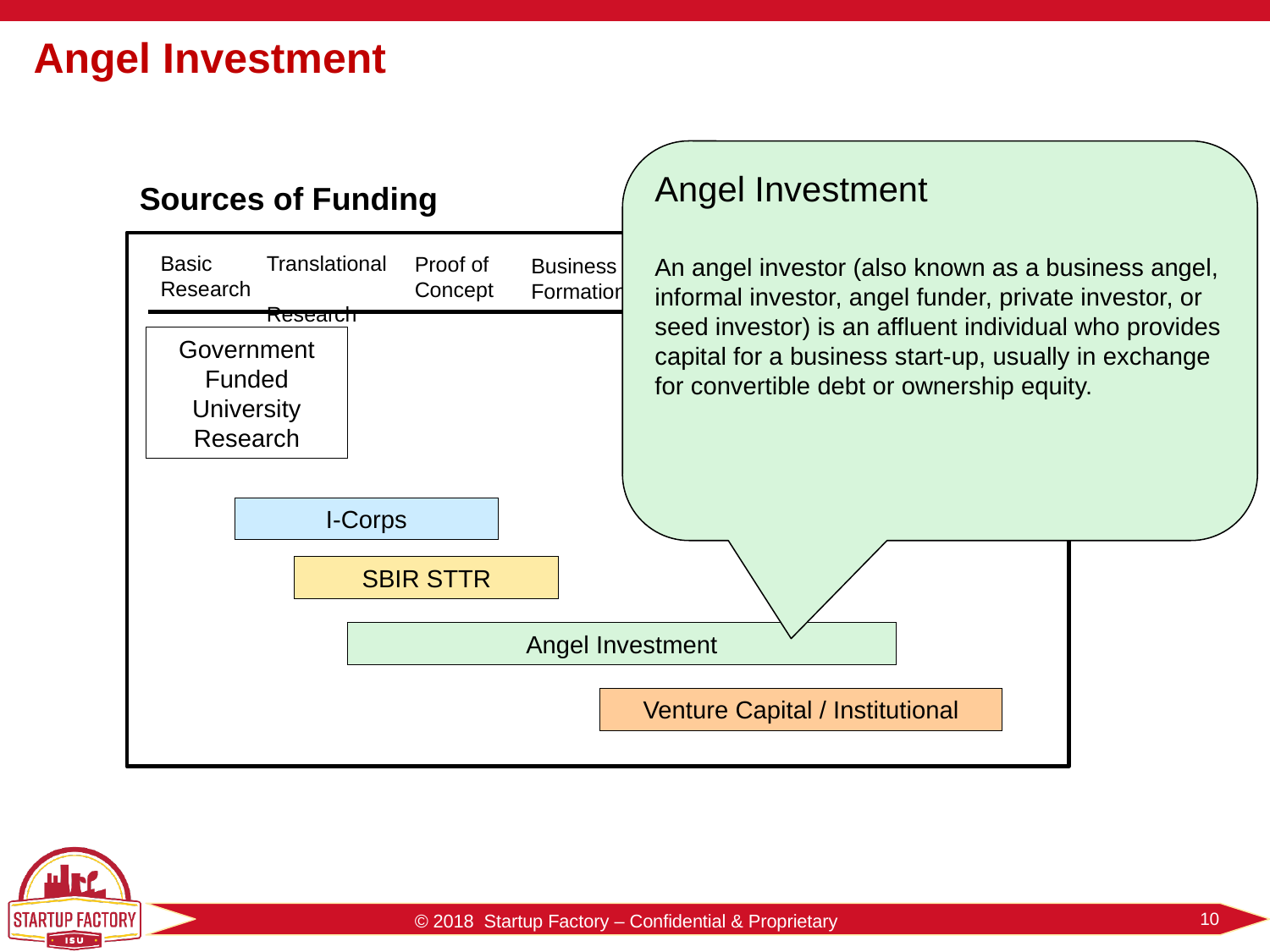

Angel Investment
Angel Investment

An angel investor (also known as a business angel, informal investor, angel funder, private investor, or seed investor) is an affluent individual who provides capital for a business start-up, usually in exchange for convertible debt or ownership equity.
Sources of Funding

Basic
Research
Translational
Research
Proof of Concept
Business Formation
Expand and Scale
IPO/M&A
Government Funded University Research
I-Corps
SBIR STTR
Angel Investment
Venture Capital / Institutional